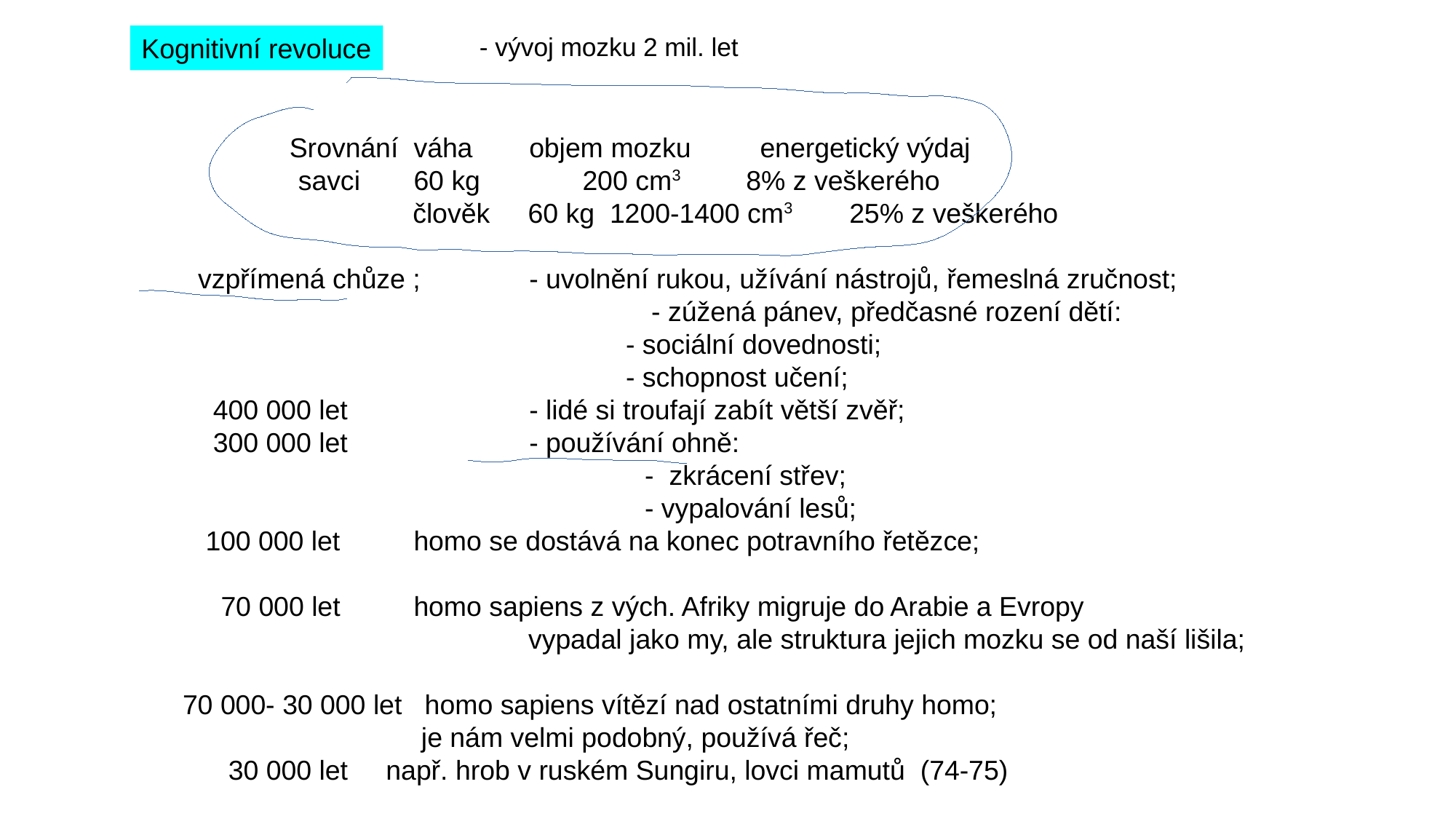

- vývoj mozku 2 mil. let
Kognitivní revoluce

              Srovnání	váha	objem mozku	energetický výdaj
     	savci	60 kg	       200 cm3               8% z veškerého
	               člověk     60 kg  1200-1400 cm3             25% z veškerého

  vzpřímená chůze ;	- uvolnění rukou, užívání nástrojů, řemeslná zručnost;
			                - zúžená pánev, předčasné rození dětí:
                                                          - sociální dovednosti;
                                                          - schopnost učení;
    400 000 let		- lidé si troufají zabít větší zvěř;
    300 000 let		- používání ohně:
 				-  zkrácení střev;
				- vypalování lesů;
   100 000 let    	homo se dostává na konec potravního řetězce;

     70 000 let 	homo sapiens z vých. Afriky migruje do Arabie a Evropy
		               vypadal jako my, ale struktura jejich mozku se od naší lišila;

70 000- 30 000 let   homo sapiens vítězí nad ostatními druhy homo;
 		 je nám velmi podobný, používá řeč;
      30 000 let     např. hrob v ruském Sungiru, lovci mamutů  (74-75)